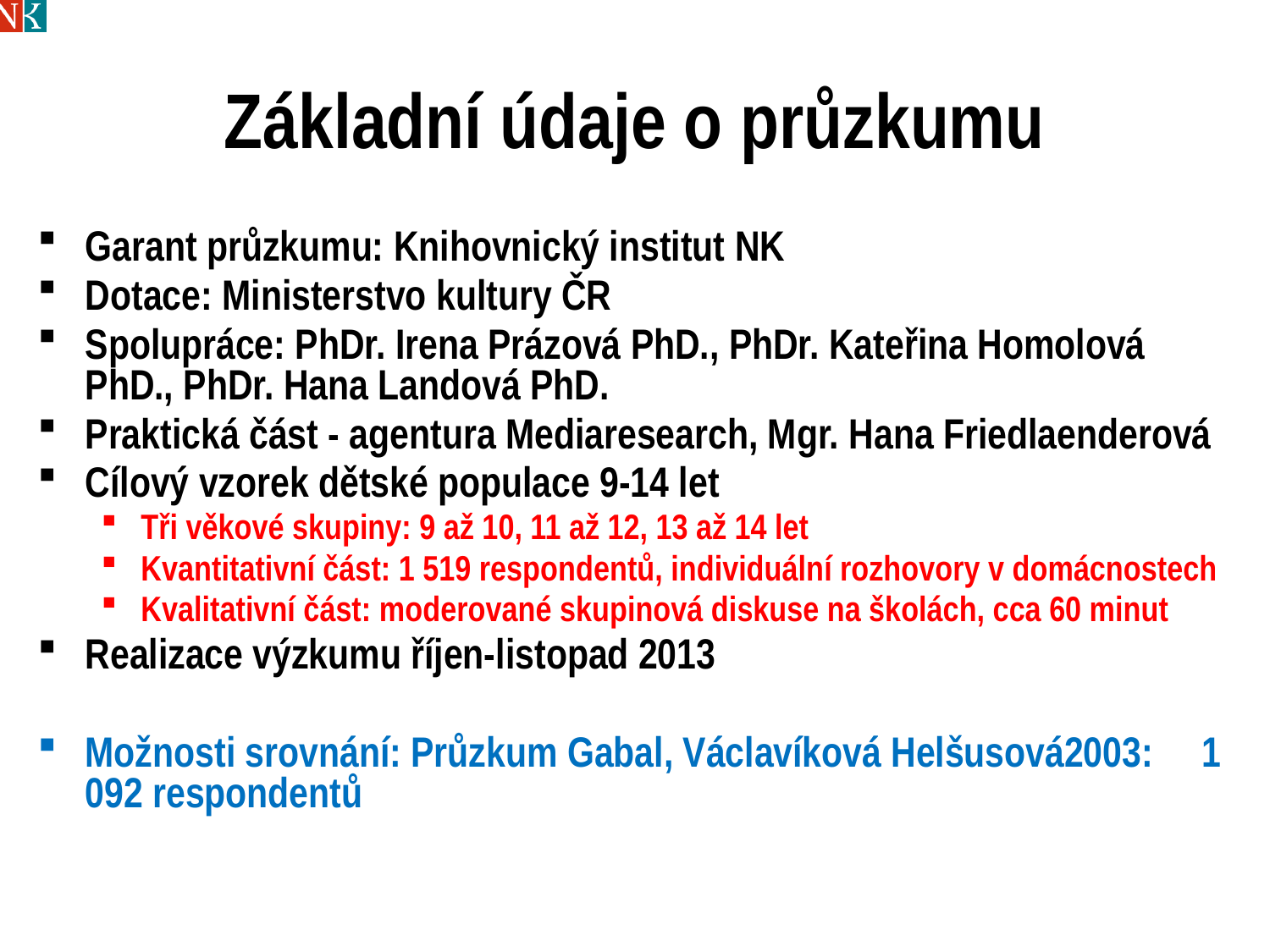

# Základní údaje o průzkumu
Garant průzkumu: Knihovnický institut NK
Dotace: Ministerstvo kultury ČR
Spolupráce: PhDr. Irena Prázová PhD., PhDr. Kateřina Homolová PhD., PhDr. Hana Landová PhD.
Praktická část - agentura Mediaresearch, Mgr. Hana Friedlaenderová
Cílový vzorek dětské populace 9-14 let
Tři věkové skupiny: 9 až 10, 11 až 12, 13 až 14 let
Kvantitativní část: 1 519 respondentů, individuální rozhovory v domácnostech
Kvalitativní část: moderované skupinová diskuse na školách, cca 60 minut
Realizace výzkumu říjen-listopad 2013

Možnosti srovnání: Průzkum Gabal, Václavíková Helšusová2003:     1 092 respondentů